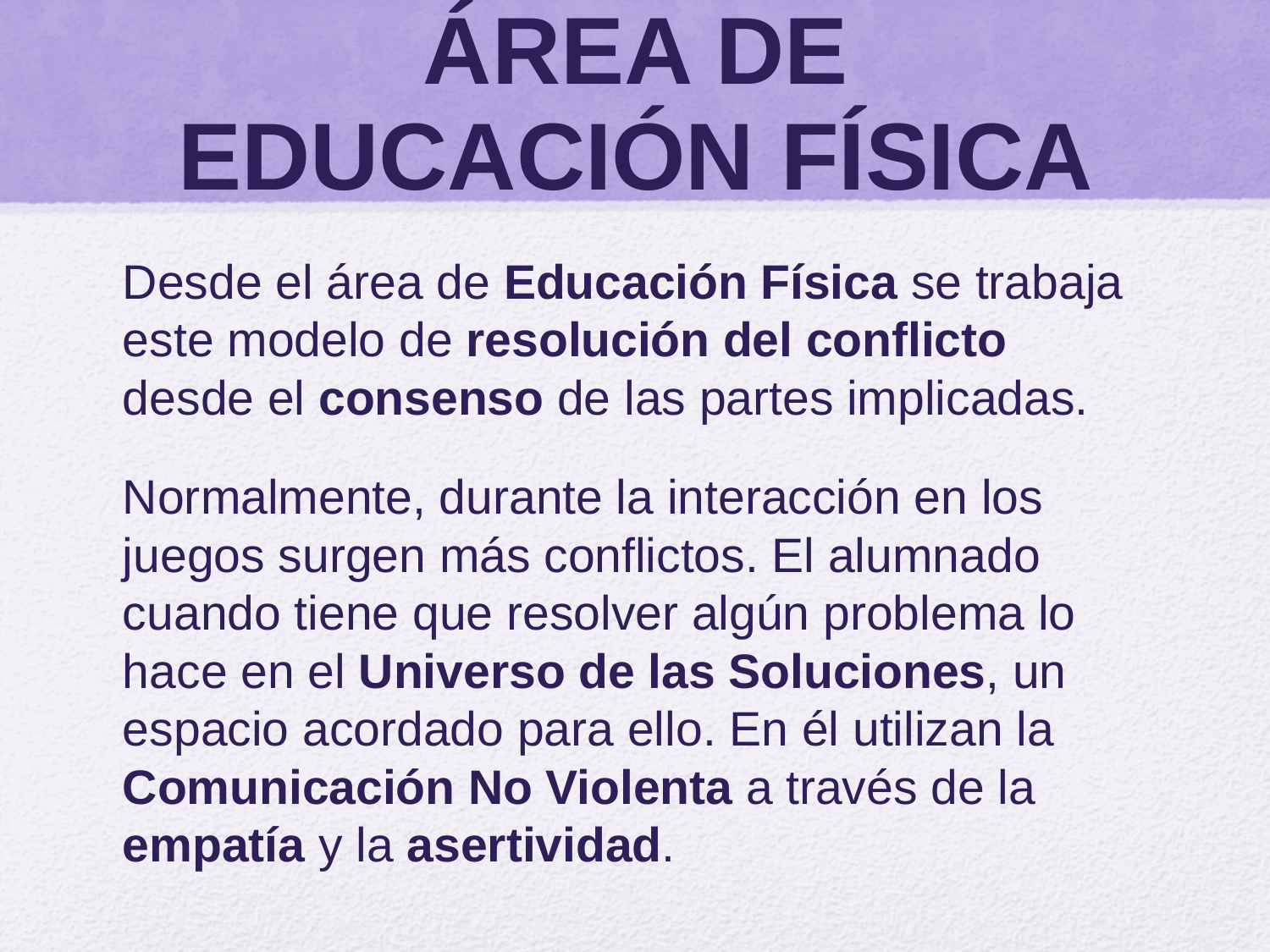

# ÁREA DE EDUCACIÓN FÍSICA
Desde el área de Educación Física se trabaja este modelo de resolución del conflicto desde el consenso de las partes implicadas.
Normalmente, durante la interacción en los juegos surgen más conflictos. El alumnado cuando tiene que resolver algún problema lo hace en el Universo de las Soluciones, un espacio acordado para ello. En él utilizan la Comunicación No Violenta a través de la empatía y la asertividad.